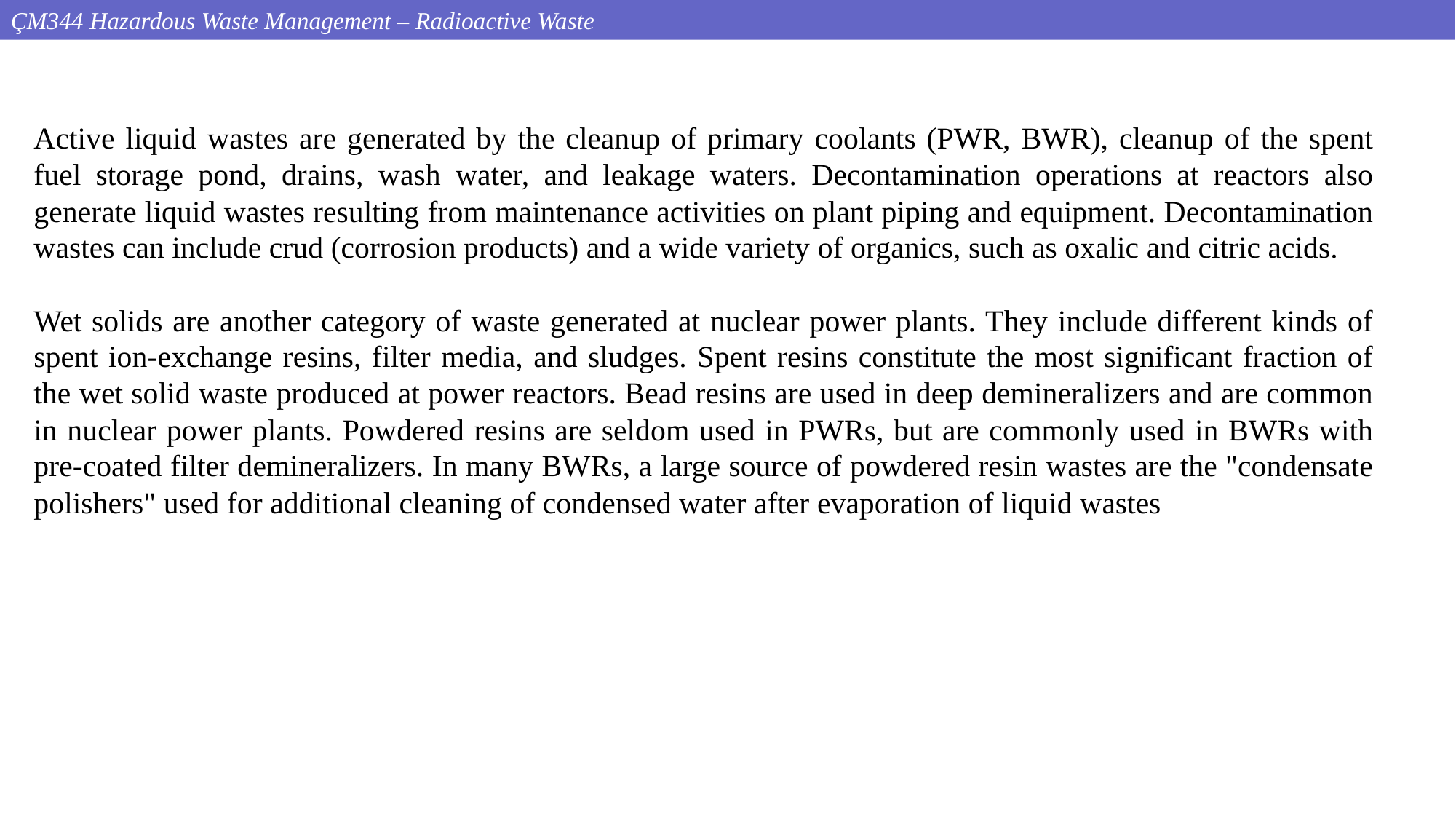

ÇM344 Hazardous Waste Management – Radioactive Waste
Active liquid wastes are generated by the cleanup of primary coolants (PWR, BWR), cleanup of the spent fuel storage pond, drains, wash water, and leakage waters. Decontamination operations at reactors also generate liquid wastes resulting from maintenance activities on plant piping and equipment. Decontamination wastes can include crud (corrosion products) and a wide variety of organics, such as oxalic and citric acids.

Wet solids are another category of waste generated at nuclear power plants. They include different kinds of spent ion-exchange resins, filter media, and sludges. Spent resins constitute the most significant fraction of the wet solid waste produced at power reactors. Bead resins are used in deep demineralizers and are common in nuclear power plants. Powdered resins are seldom used in PWRs, but are commonly used in BWRs with pre-coated filter demineralizers. In many BWRs, a large source of powdered resin wastes are the "condensate polishers" used for additional cleaning of condensed water after evaporation of liquid wastes